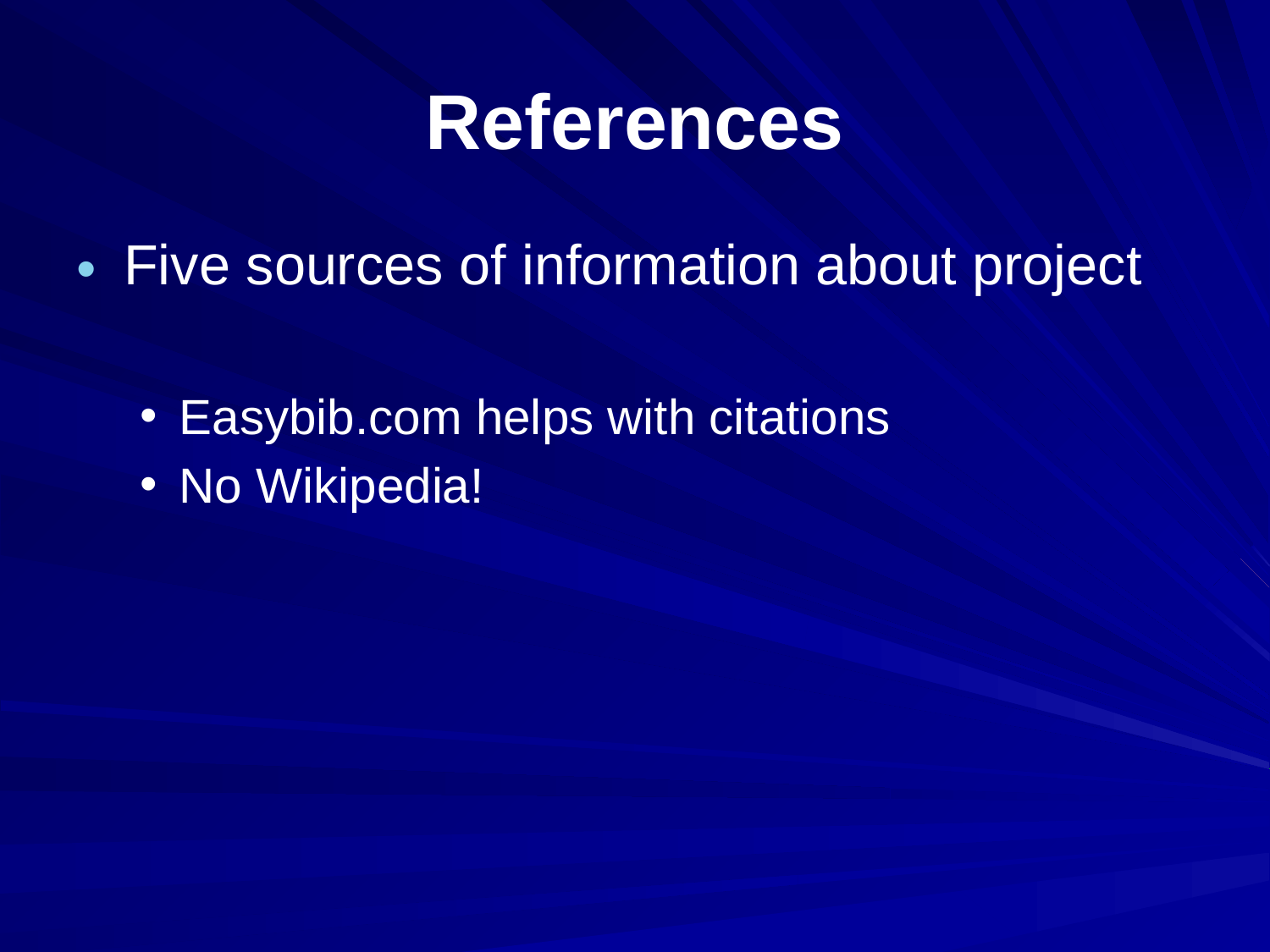

# References
Five sources of information about project

Easybib.com helps with citations
No Wikipedia!